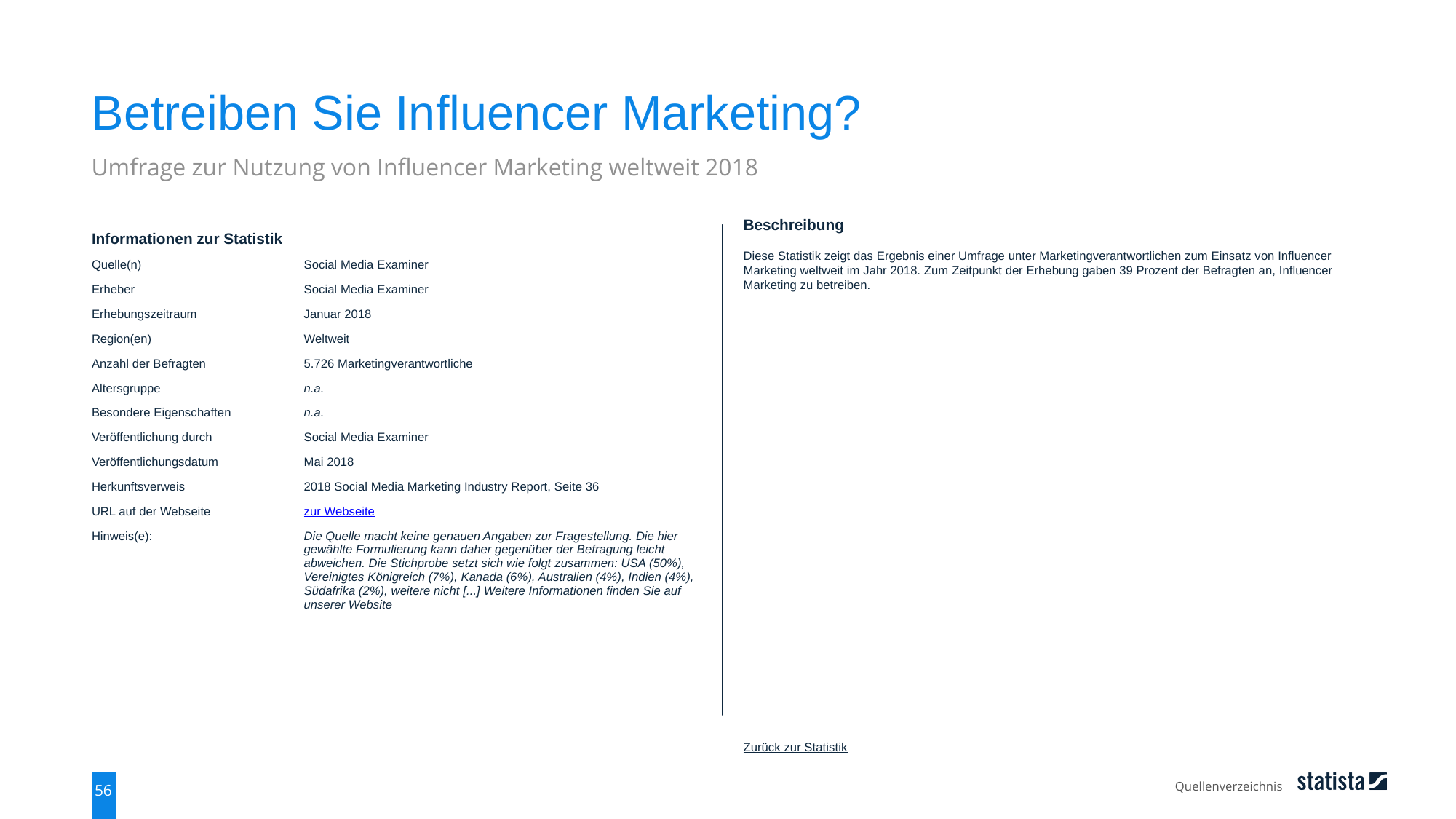

Betreiben Sie Influencer Marketing?
Umfrage zur Nutzung von Influencer Marketing weltweit 2018
| Informationen zur Statistik |  |
| --- | --- |
| Quelle(n) | Social Media Examiner |
| Erheber | Social Media Examiner |
| Erhebungszeitraum | Januar 2018 |
| Region(en) | Weltweit |
| Anzahl der Befragten | 5.726 Marketingverantwortliche |
| Altersgruppe | n.a. |
| Besondere Eigenschaften | n.a. |
| Veröffentlichung durch | Social Media Examiner |
| Veröffentlichungsdatum | Mai 2018 |
| Herkunftsverweis | 2018 Social Media Marketing Industry Report, Seite 36 |
| URL auf der Webseite | zur Webseite |
| Hinweis(e): | Die Quelle macht keine genauen Angaben zur Fragestellung. Die hier gewählte Formulierung kann daher gegenüber der Befragung leicht abweichen. Die Stichprobe setzt sich wie folgt zusammen: USA (50%), Vereinigtes Königreich (7%), Kanada (6%), Australien (4%), Indien (4%), Südafrika (2%), weitere nicht [...] Weitere Informationen finden Sie auf unserer Website |

Beschreibung

Diese Statistik zeigt das Ergebnis einer Umfrage unter Marketingverantwortlichen zum Einsatz von Influencer Marketing weltweit im Jahr 2018. Zum Zeitpunkt der Erhebung gaben 39 Prozent der Befragten an, Influencer Marketing zu betreiben.
Zurück zur Statistik
Quellenverzeichnis

56